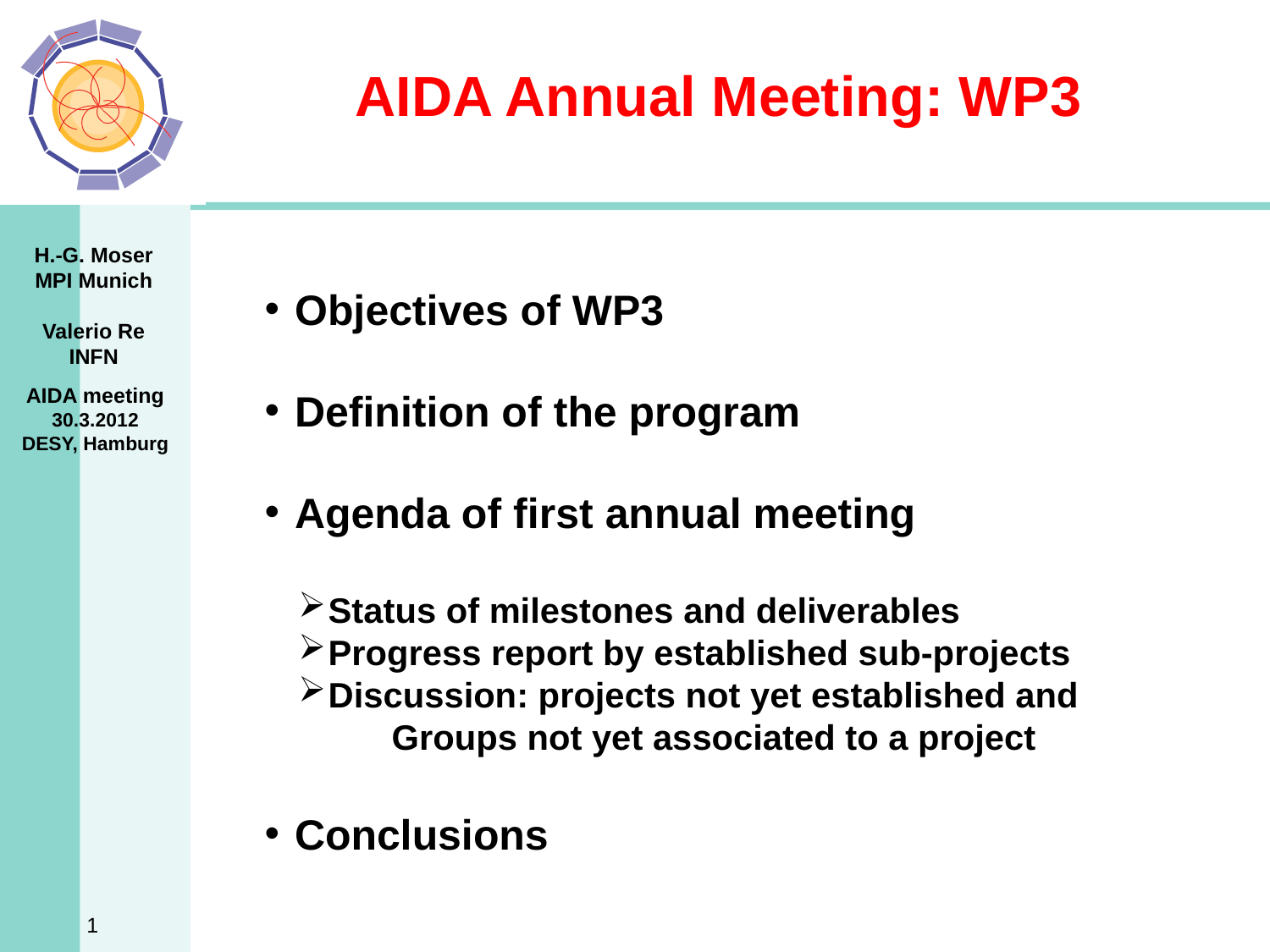

# AIDA Annual Meeting: WP3

Objectives of WP3

Definition of the program

Agenda of first annual meeting

Status of milestones and deliverables
Progress report by established sub-projects
Discussion: projects not yet established and
	Groups not yet associated to a project

Conclusions
AIDA meeting
30.3.2012
DESY, Hamburg
1